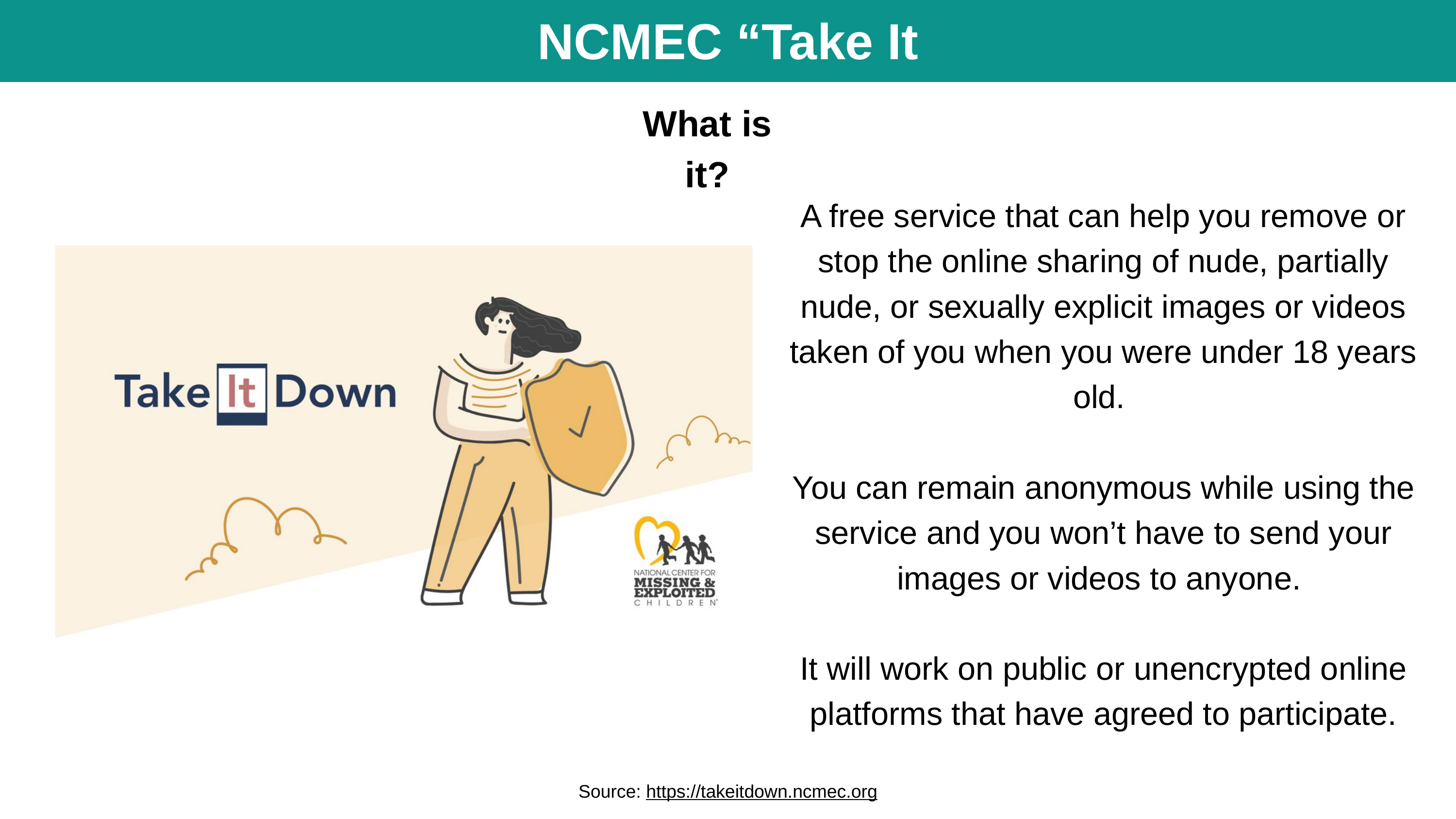

NCMEC “Take It Down”
What is it?
A free service that can help you remove or stop the online sharing of nude, partially nude, or sexually explicit images or videos taken of you when you were under 18 years old.

You can remain anonymous while using the service and you won’t have to send your images or videos to anyone.

It will work on public or unencrypted online platforms that have agreed to participate.

Source: https://takeitdown.ncmec.org